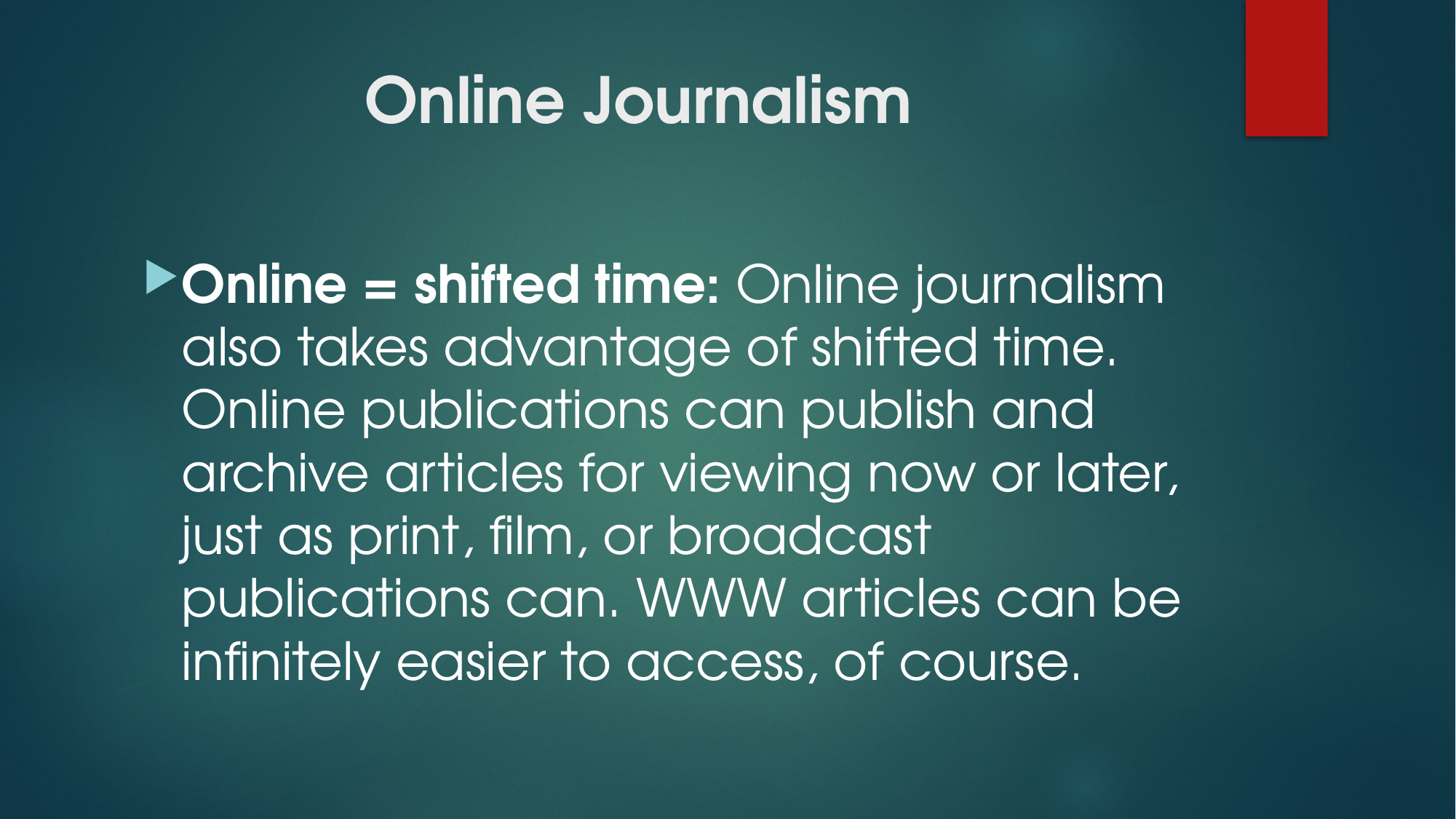

# Online Journalism
Online = shifted time: Online journalism also takes advantage of shifted time. Online publications can publish and archive articles for viewing now or later, just as print, film, or broadcast publications can. WWW articles can be infinitely easier to access, of course.